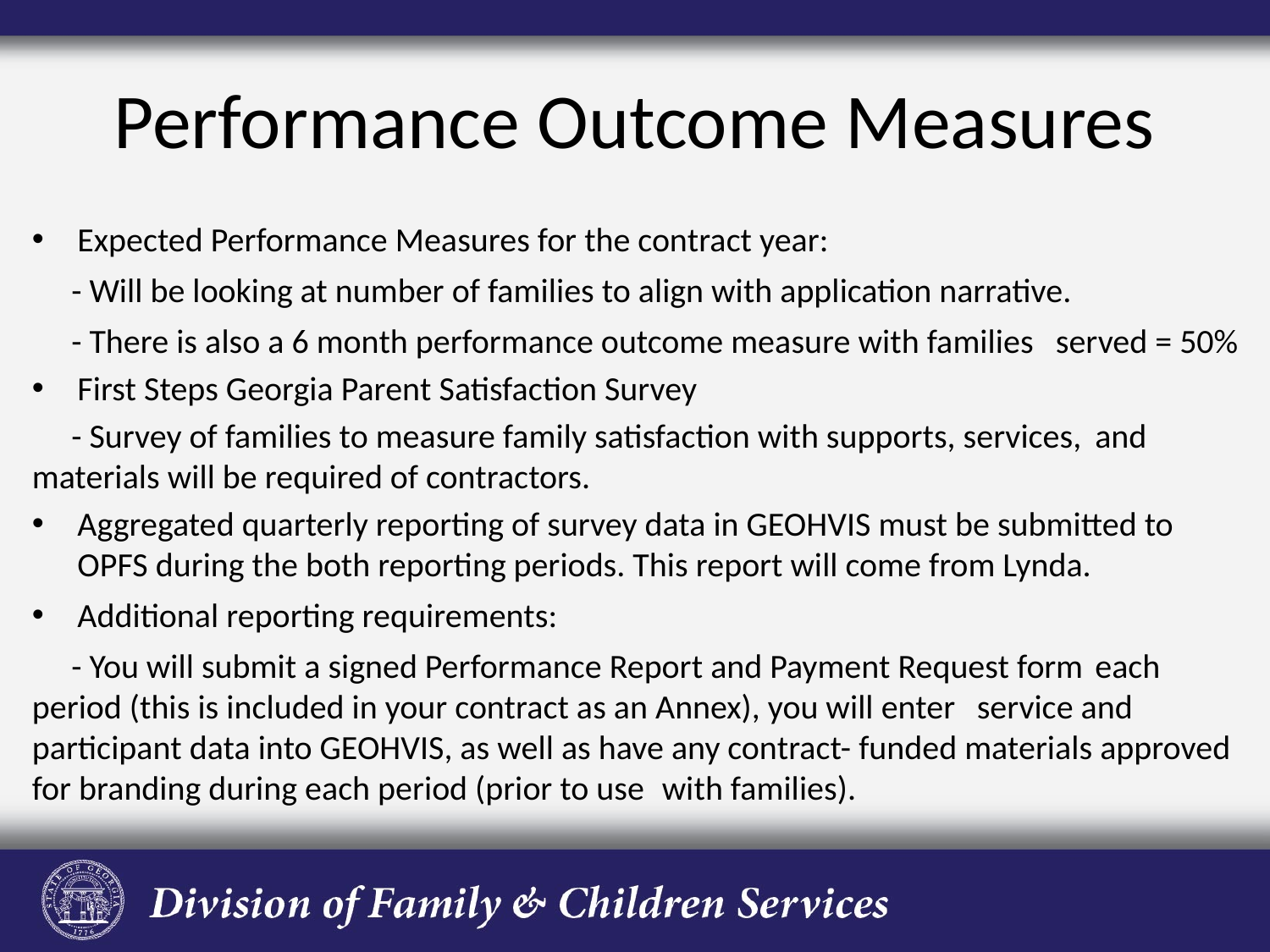

# Performance Outcome Measures

Expected Performance Measures for the contract year:
	- Will be looking at number of families to align with application narrative.
	- There is also a 6 month performance outcome measure with families 	served = 50%
First Steps Georgia Parent Satisfaction Survey
		- Survey of families to measure family satisfaction with supports, services, 			and 	materials will be required of contractors.
Aggregated quarterly reporting of survey data in GEOHVIS must be submitted to OPFS during the both reporting periods. This report will come from Lynda.
Additional reporting requirements:
	- You will submit a signed Performance Report and Payment Request form 	each period (this is included in your contract as an Annex), you will enter 	service and participant data into GEOHVIS, as well as have any contract-	funded materials approved for branding during each period (prior to use 	with families).